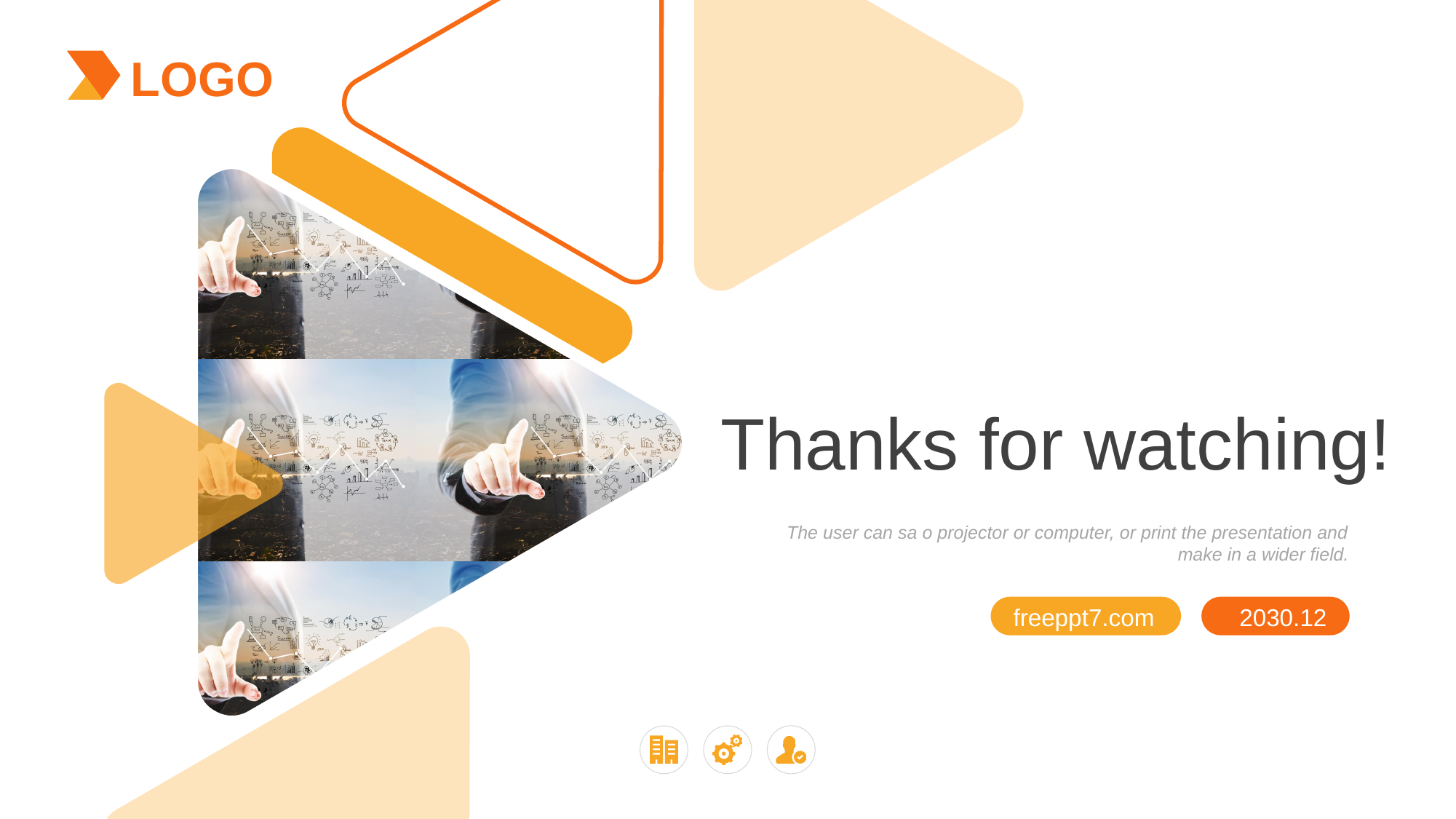

LOGO

Thanks for watching!
The user can sa o projector or computer, or print the presentation and make in a wider field.

freeppt7.com

2030.12